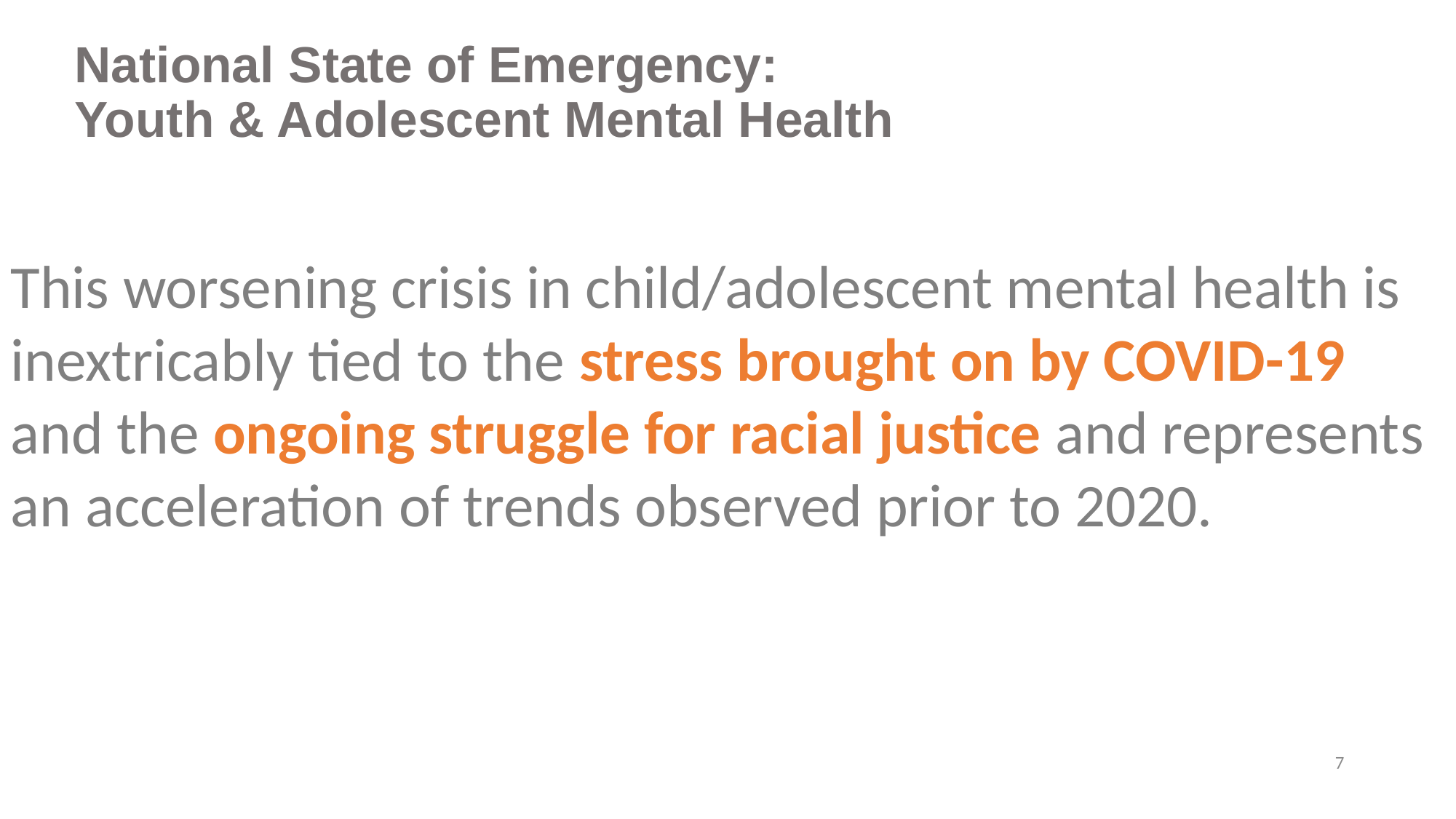

# National State of Emergency: Youth & Adolescent Mental Health

This worsening crisis in child/adolescent mental health is inextricably tied to the stress brought on by COVID-19 and the ongoing struggle for racial justice and represents an acceleration of trends observed prior to 2020.

7